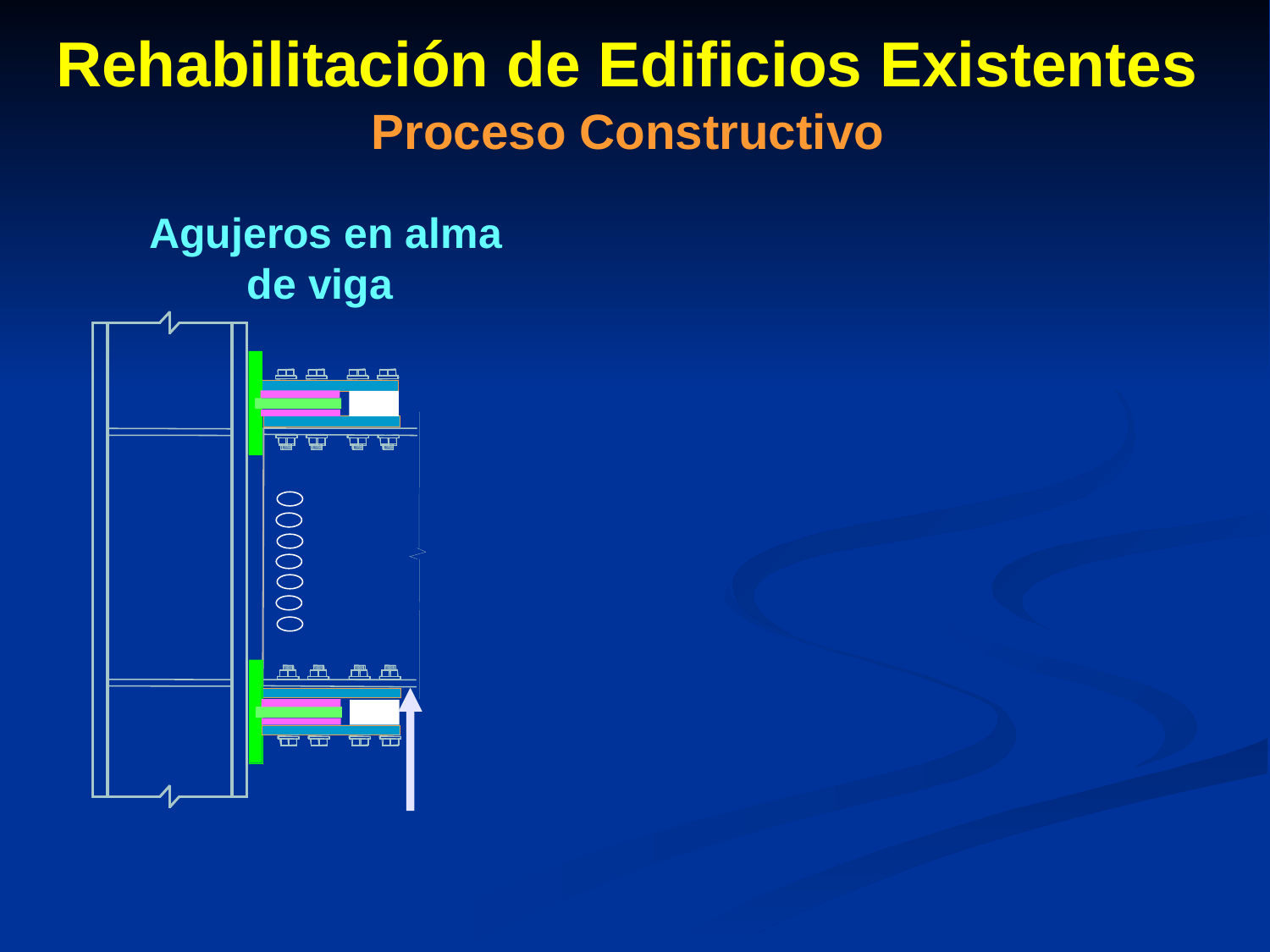

# Rehabilitación de Edificios Existentes Proceso Constructivo
Agujeros en alma
de viga